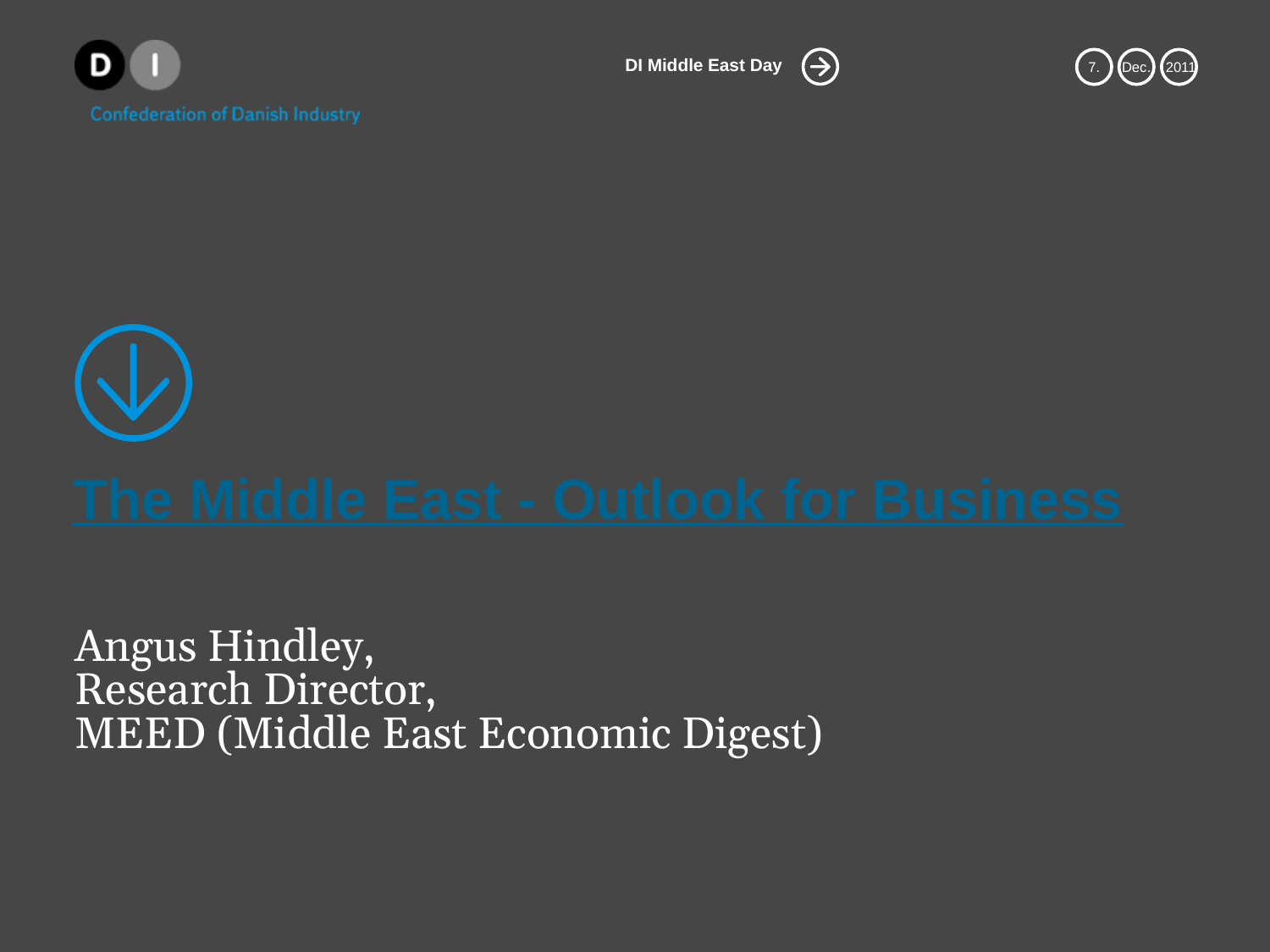

# The Middle East - Outlook for Business
Angus Hindley,
Research Director,
MEED (Middle East Economic Digest)